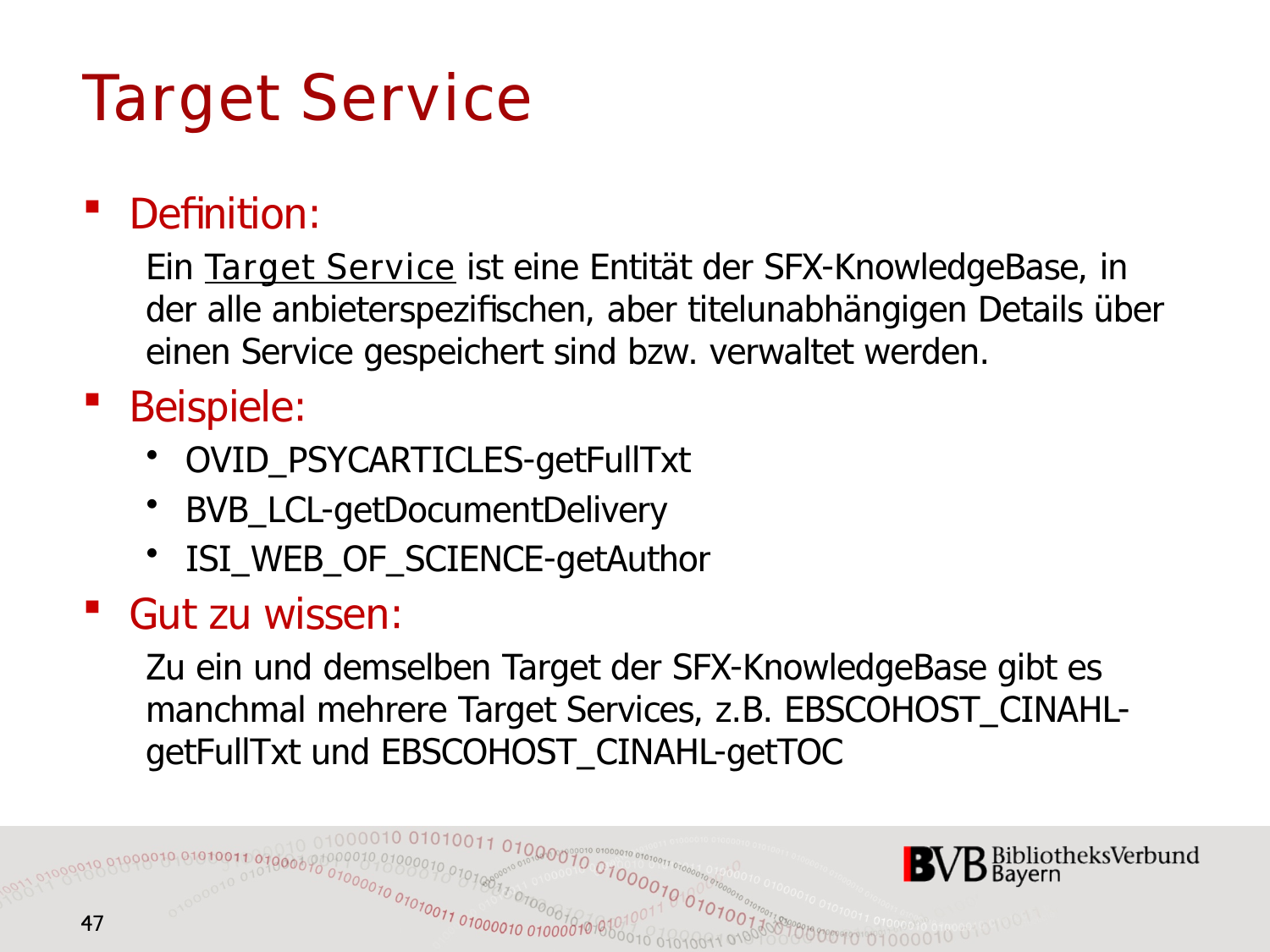

# Target Service
Definition:
Ein Target Service ist eine Entität der SFX-KnowledgeBase, in der alle anbieterspezifischen, aber titelunabhängigen Details über einen Service gespeichert sind bzw. verwaltet werden.
Beispiele:
OVID_PSYCARTICLES-getFullTxt
BVB_LCL-getDocumentDelivery
ISI_WEB_OF_SCIENCE-getAuthor
Gut zu wissen:
Zu ein und demselben Target der SFX-KnowledgeBase gibt es  manchmal mehrere Target Services, z.B. EBSCOHOST_CINAHL-getFullTxt und EBSCOHOST_CINAHL-getTOC
47